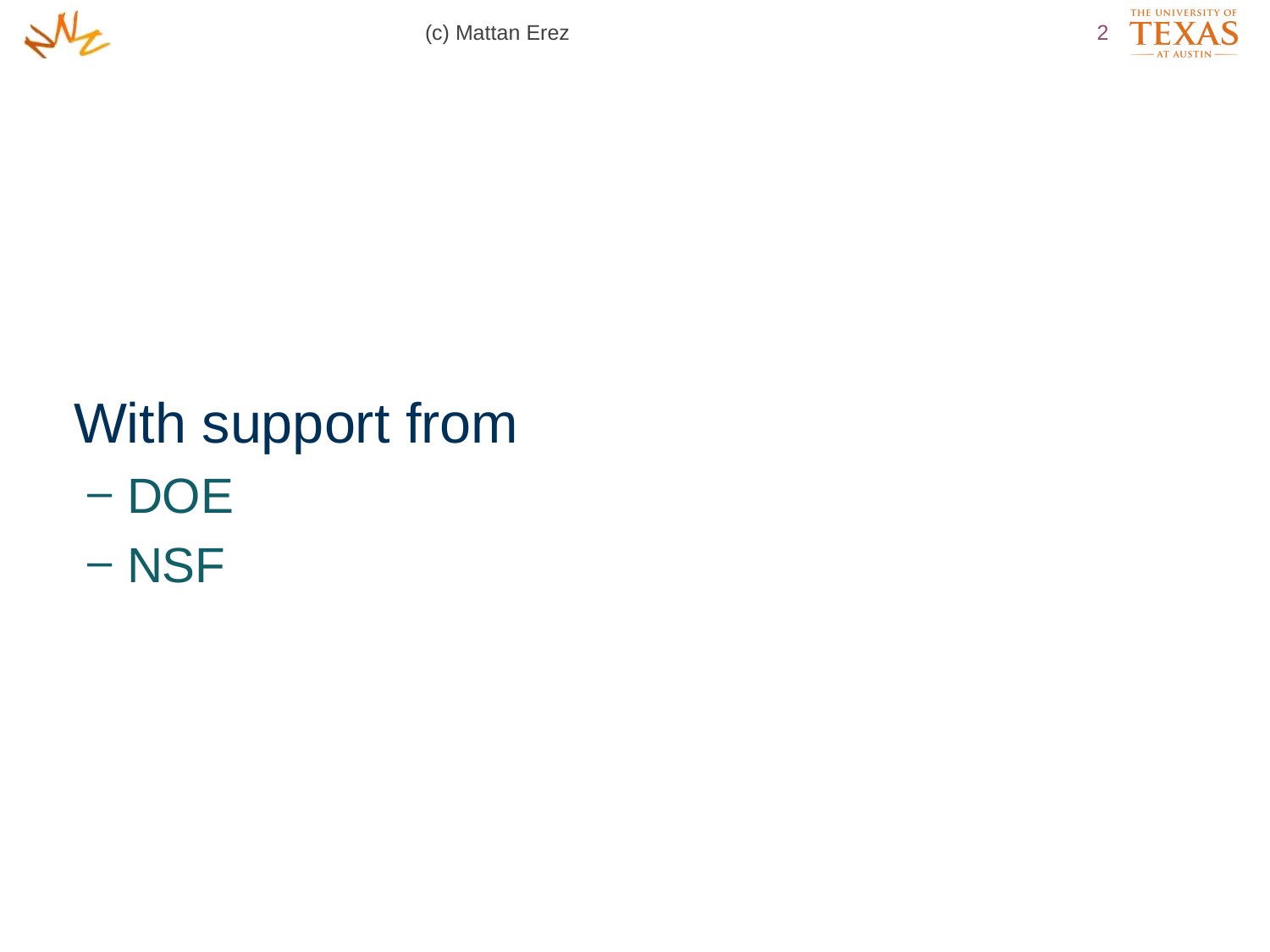

(c) Mattan Erez
2
With support from
DOE
NSF